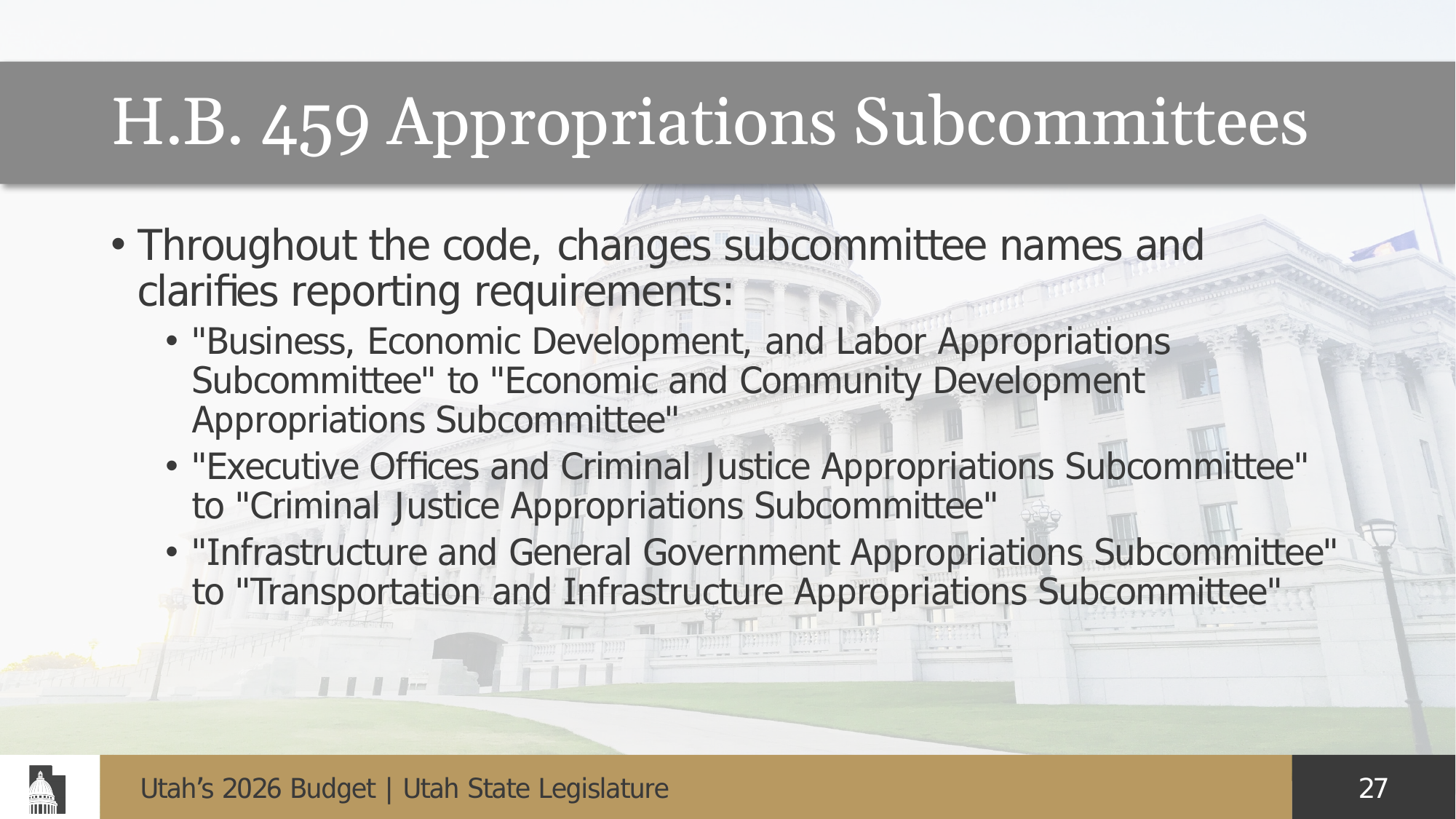

# H.B. 459 Appropriations Subcommittees

Throughout the code, changes subcommittee names and clarifies reporting requirements:
"Business, Economic Development, and Labor Appropriations Subcommittee" to "Economic and Community Development Appropriations Subcommittee"
"Executive Offices and Criminal Justice Appropriations Subcommittee" to "Criminal Justice Appropriations Subcommittee"
"Infrastructure and General Government Appropriations Subcommittee" to "Transportation and Infrastructure Appropriations Subcommittee"
Utah’s 2026 Budget | Utah State Legislature
27